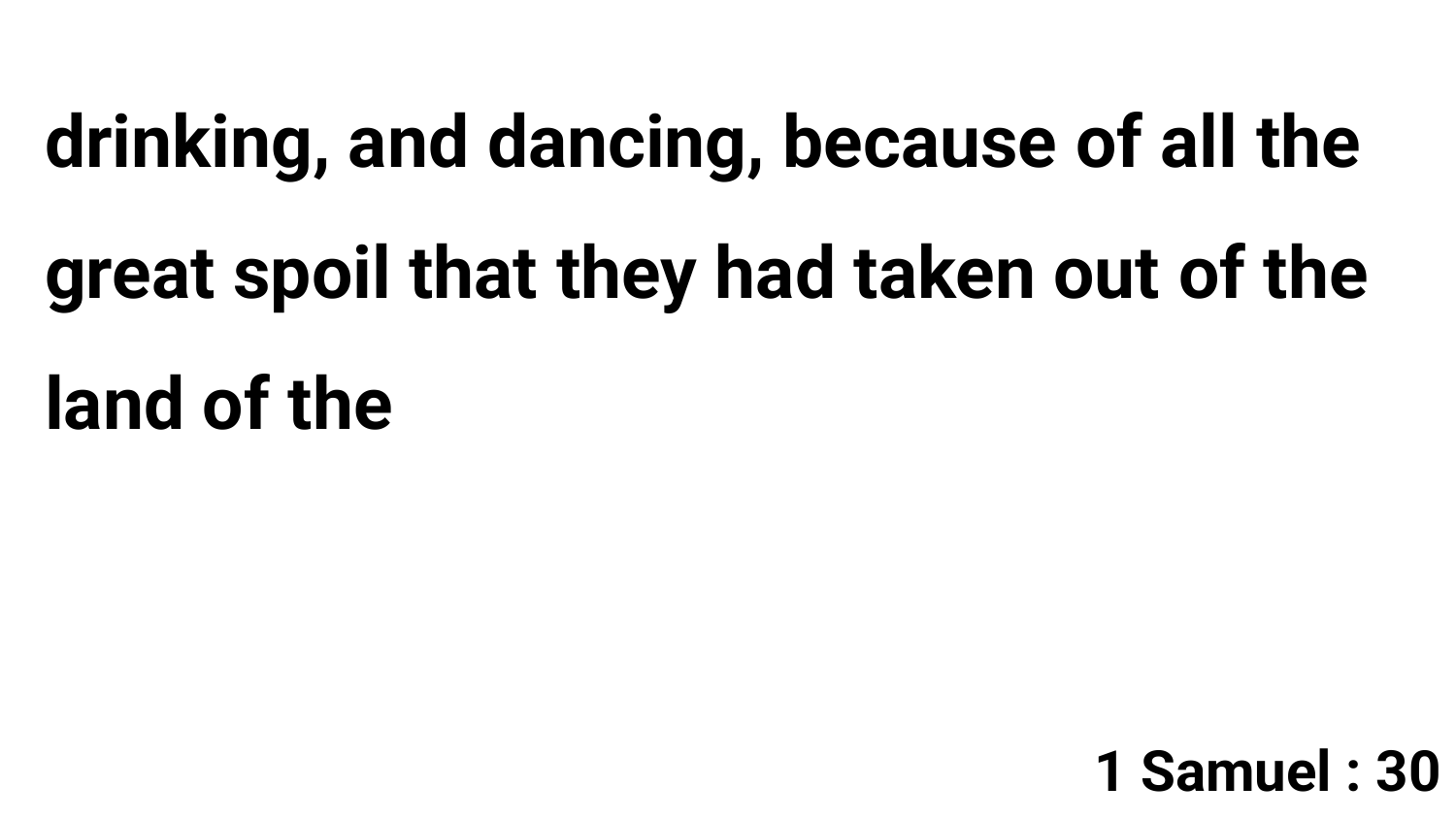

drinking, and dancing, because of all the great spoil that they had taken out of the land of the
1 Samuel : 30